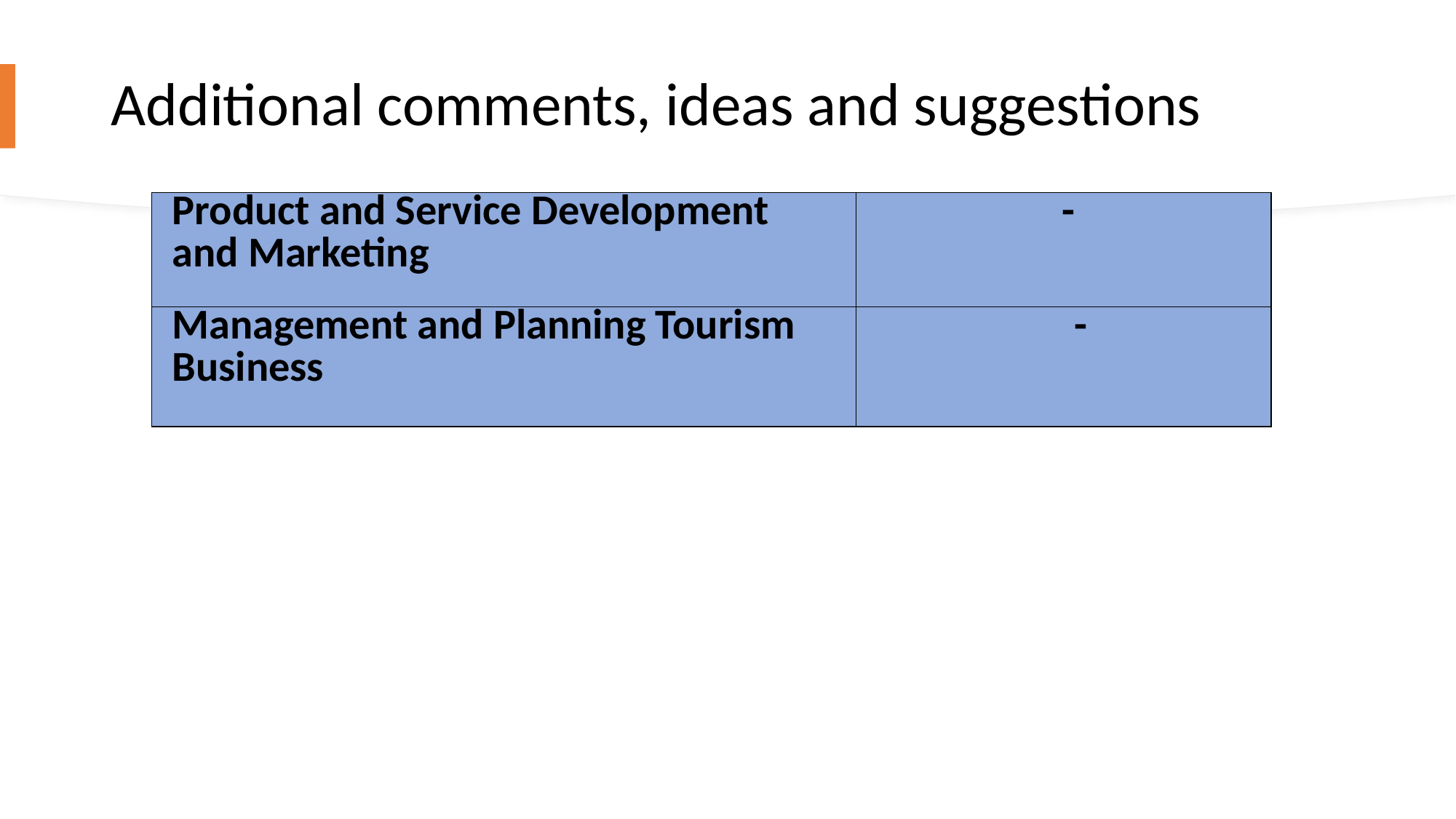

# Additional comments, ideas and suggestions

| Product and Service Development and Marketing | - |
| --- | --- |
| Management and Planning Tourism Business | - |